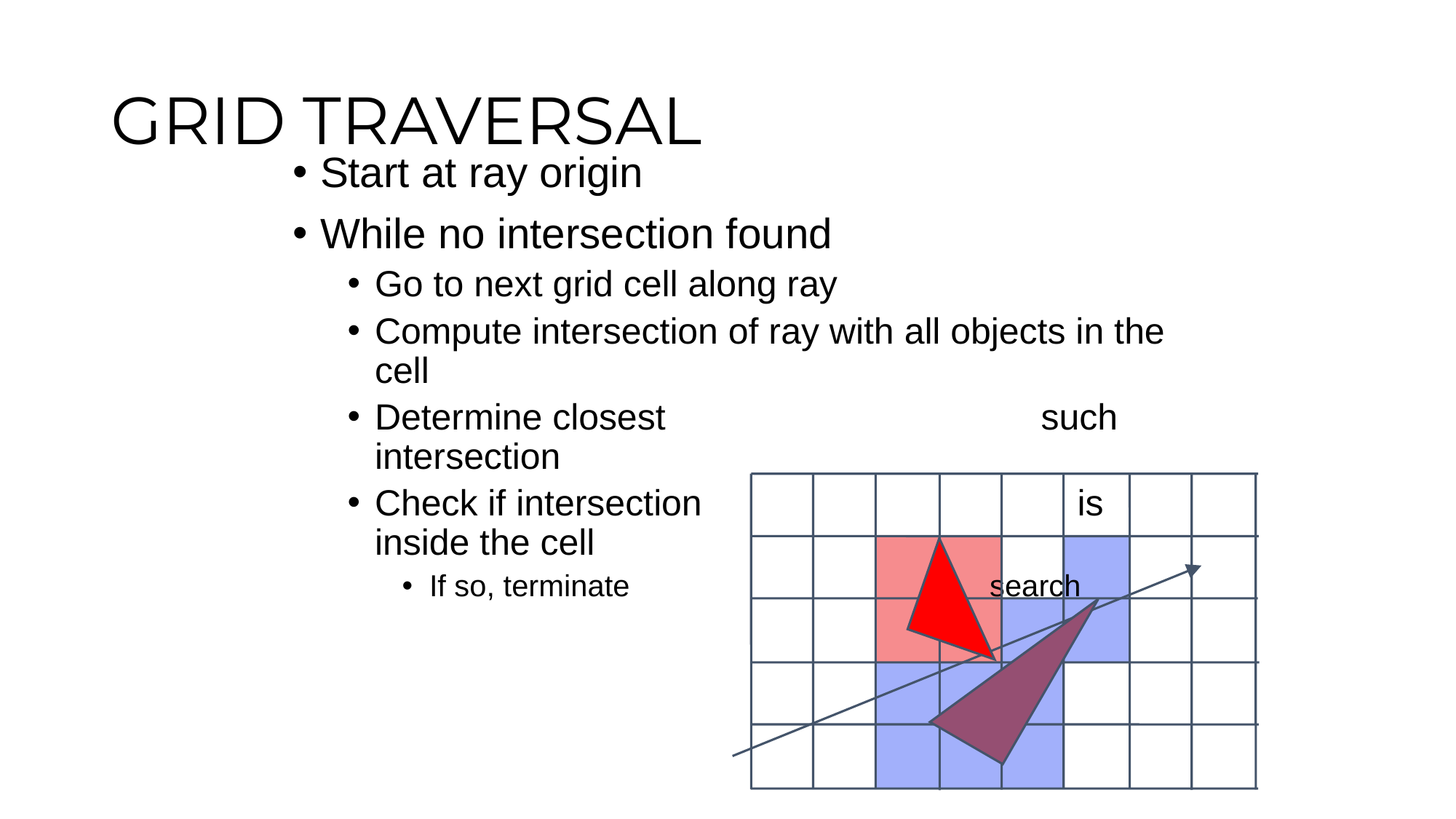

# Grid Traversal
Start at ray origin
While no intersection found
Go to next grid cell along ray
Compute intersection of ray with all objects in the cell
Determine closest                                     such intersection
Check if intersection                                     is inside the cell
If so, terminate                                           search